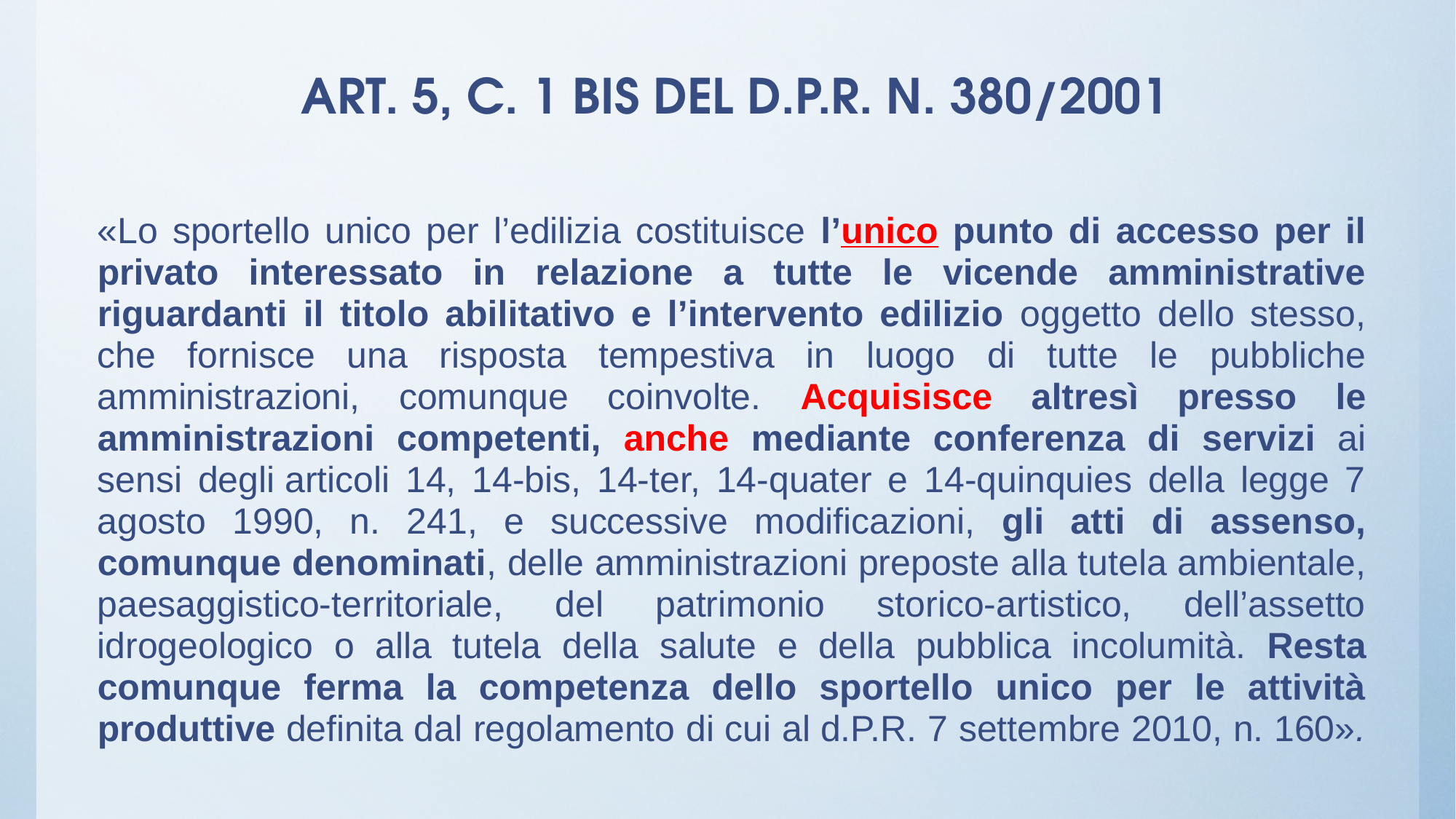

# ART. 5, C. 1 BIS DEL D.P.R. N. 380/2001
«Lo sportello unico per l’edilizia costituisce l’unico punto di accesso per il privato interessato in relazione a tutte le vicende amministrative riguardanti il titolo abilitativo e l’intervento edilizio oggetto dello stesso, che fornisce una risposta tempestiva in luogo di tutte le pubbliche amministrazioni, comunque coinvolte. Acquisisce altresì presso le amministrazioni competenti, anche mediante conferenza di servizi ai sensi degli articoli 14, 14-bis, 14-ter, 14-quater e 14-quinquies della legge 7 agosto 1990, n. 241, e successive modificazioni, gli atti di assenso, comunque denominati, delle amministrazioni preposte alla tutela ambientale, paesaggistico-territoriale, del patrimonio storico-artistico, dell’assetto idrogeologico o alla tutela della salute e della pubblica incolumità. Resta comunque ferma la competenza dello sportello unico per le attività produttive definita dal regolamento di cui al d.P.R. 7 settembre 2010, n. 160».